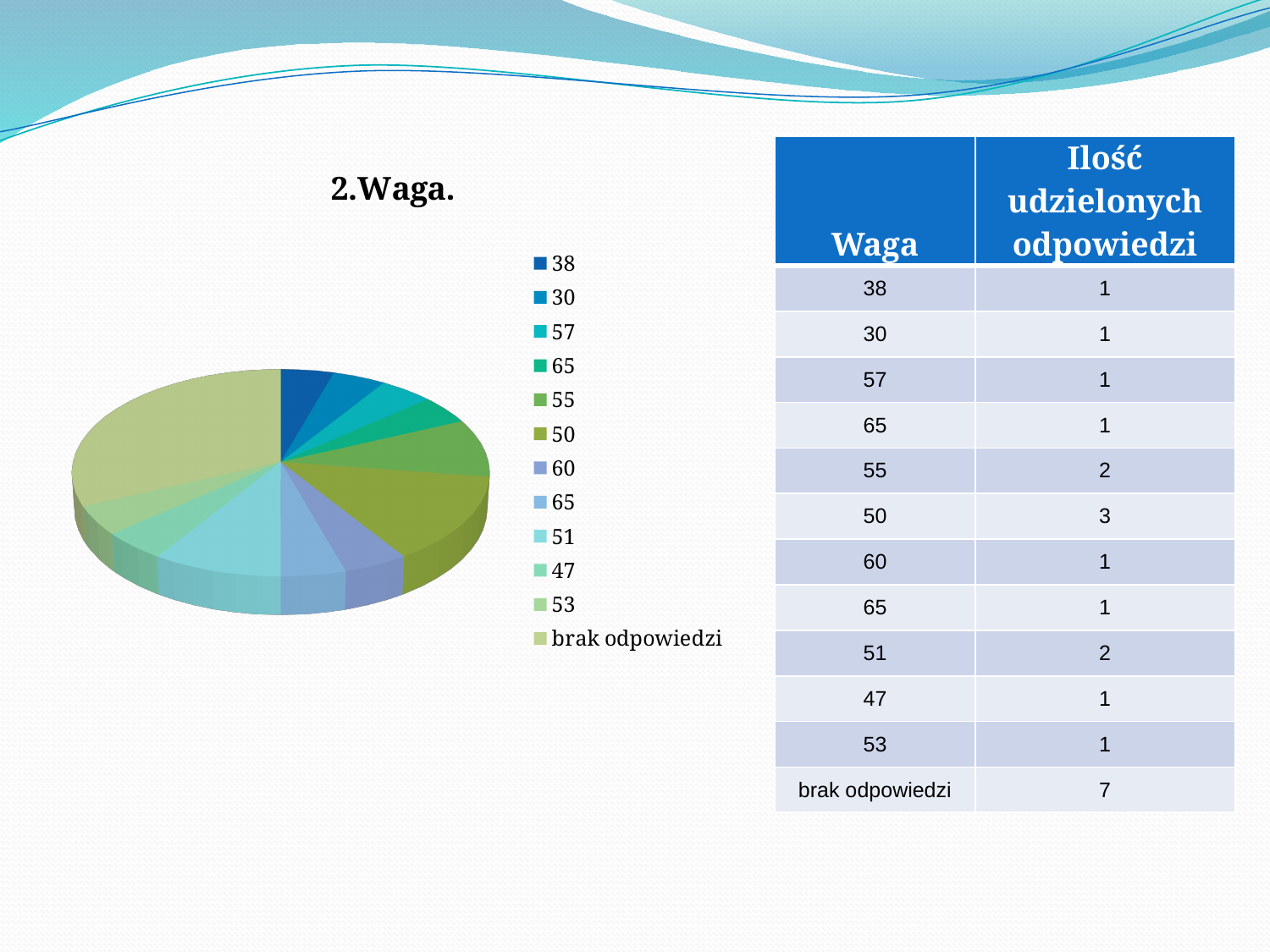

[unsupported chart]

| Waga | Ilość udzielonych odpowiedzi |
| --- | --- |
| 38 | 1 |
| 30 | 1 |
| 57 | 1 |
| 65 | 1 |
| 55 | 2 |
| 50 | 3 |
| 60 | 1 |
| 65 | 1 |
| 51 | 2 |
| 47 | 1 |
| 53 | 1 |
| brak odpowiedzi | 7 |